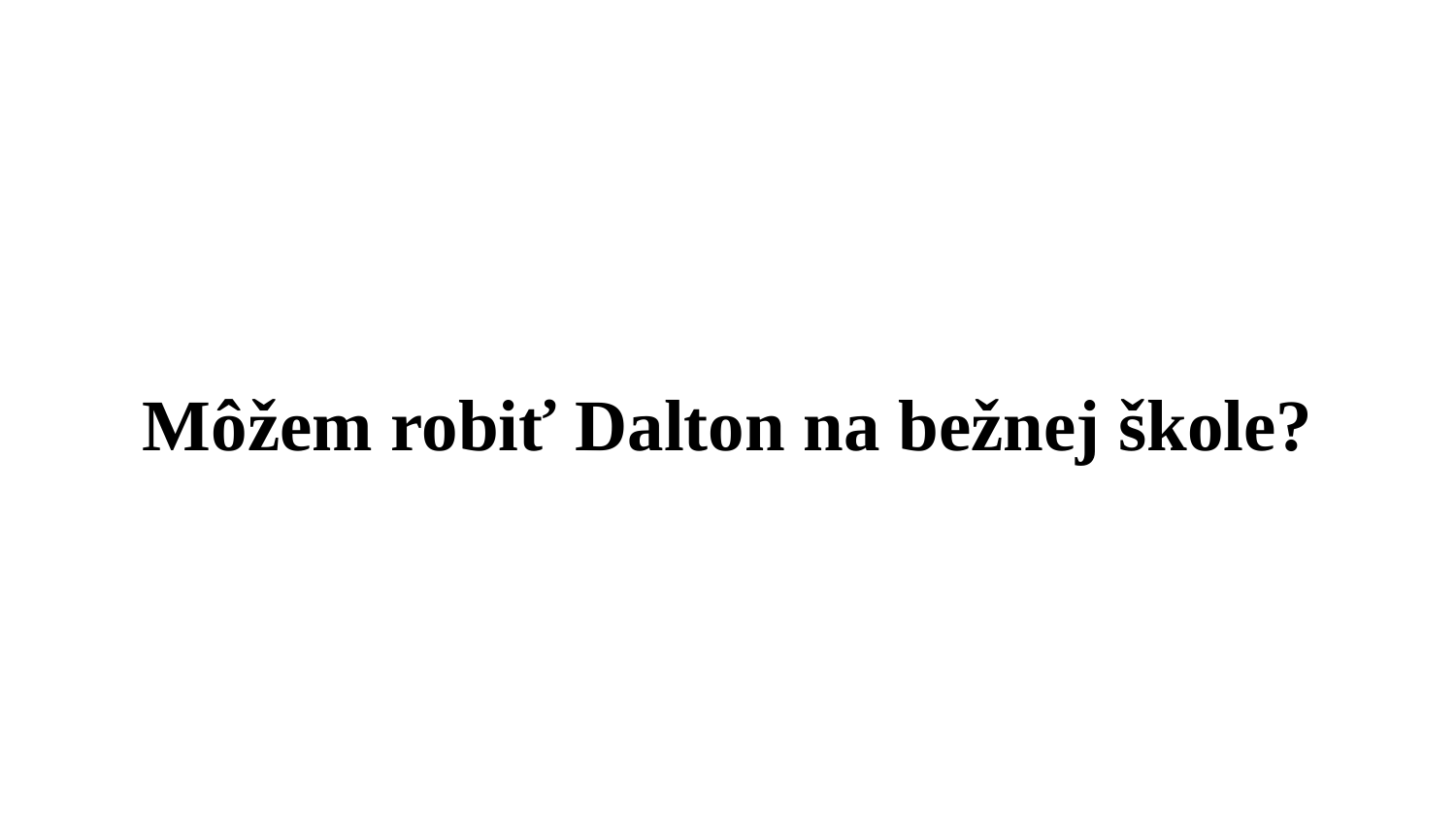

# Môžem robiť Dalton na bežnej škole?